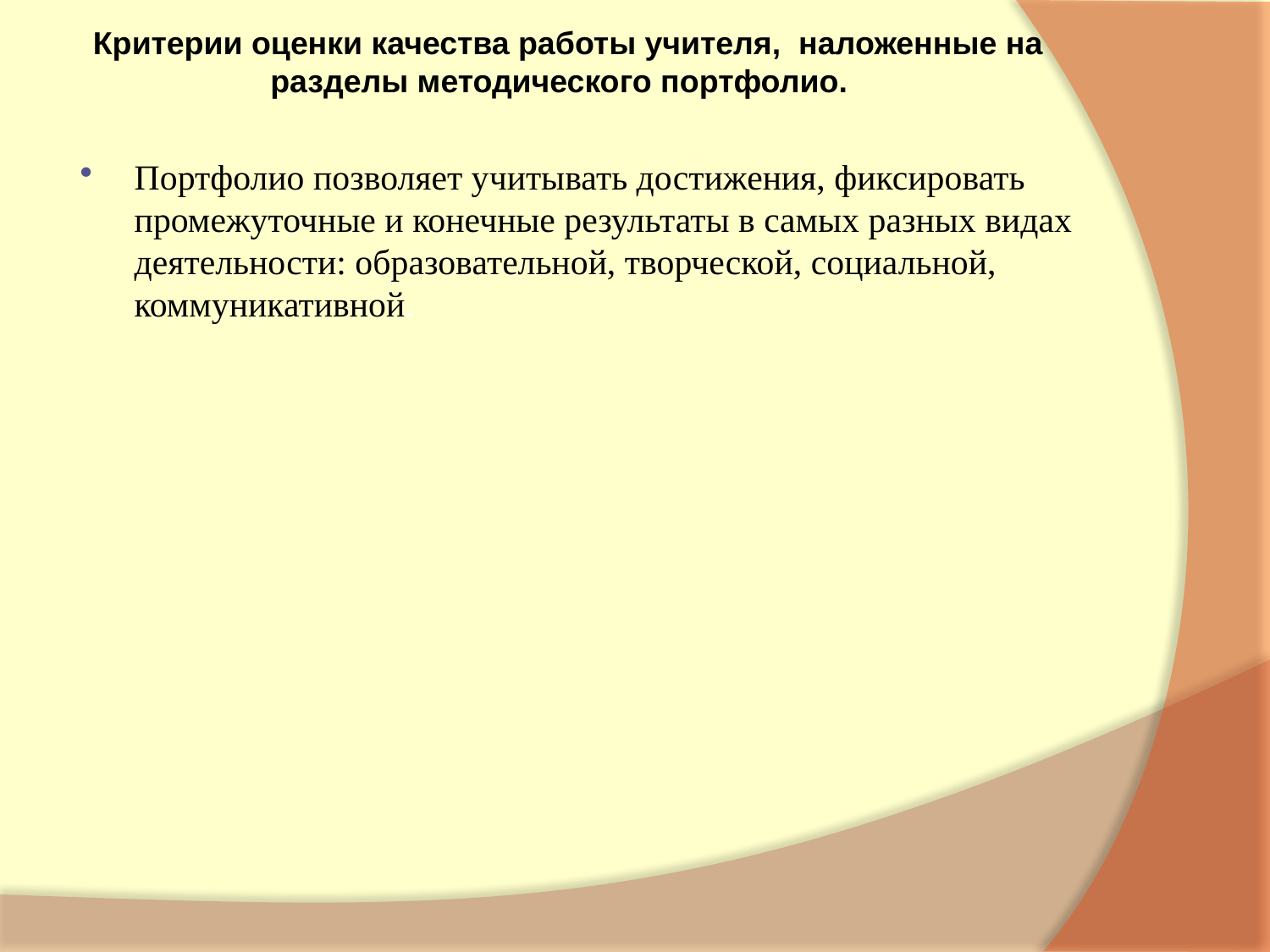

# Критерии оценки качества работы учителя,  наложенные на разделы методического портфолио.

Портфолио позволяет учитывать достижения, фиксировать промежуточные и конечные результаты в самых разных видах деятельности: образовательной, творческой, социальной, коммуникативной.